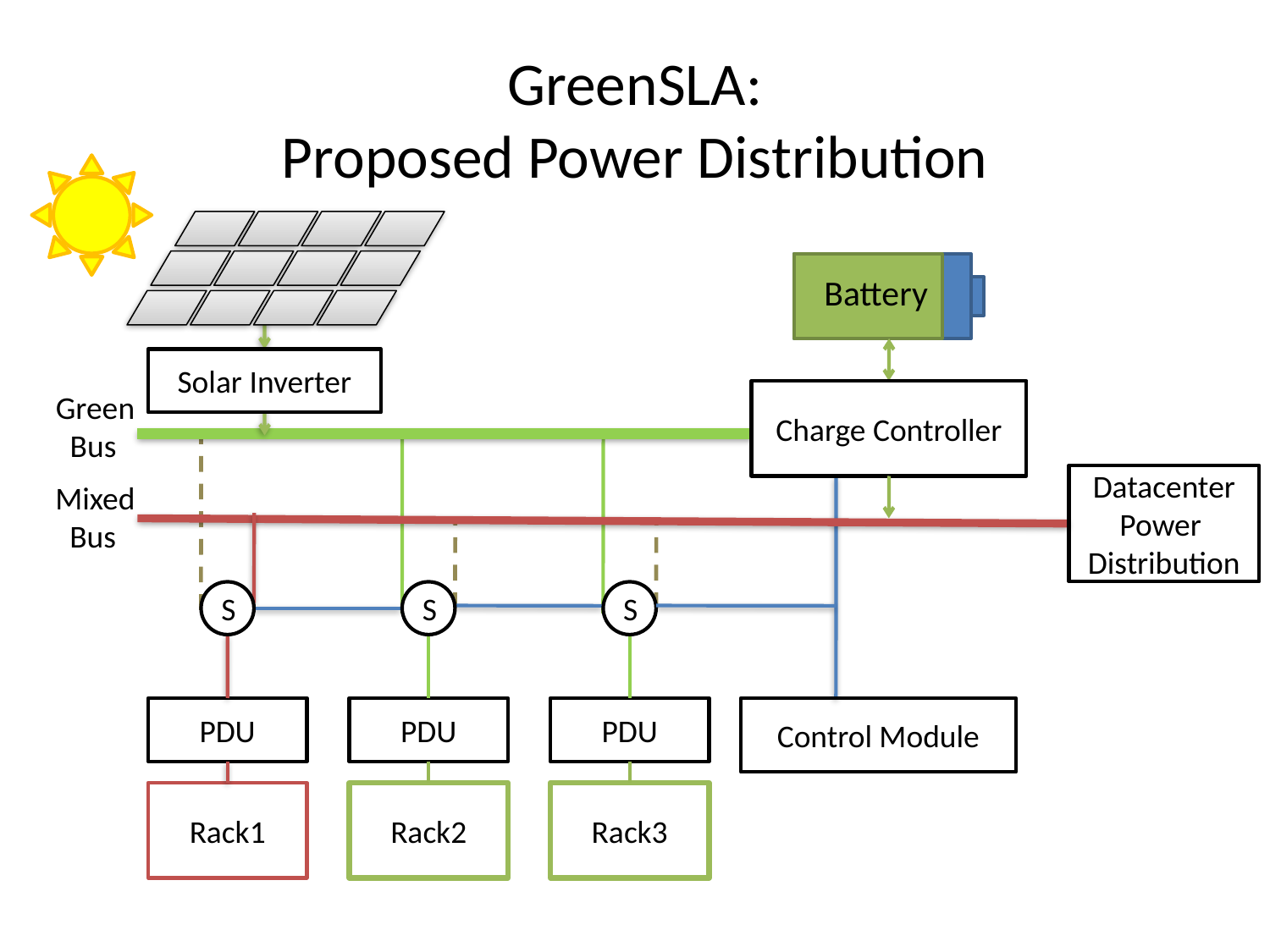

# GreenSLA: Proposed Power Distribution

Battery
Solar Inverter
Green
  Bus
Charge Controller
Datacenter Power
Distribution
Mixed
  Bus
S
S
S
PDU
PDU
PDU
Control Module
Rack1
Rack2
Rack3